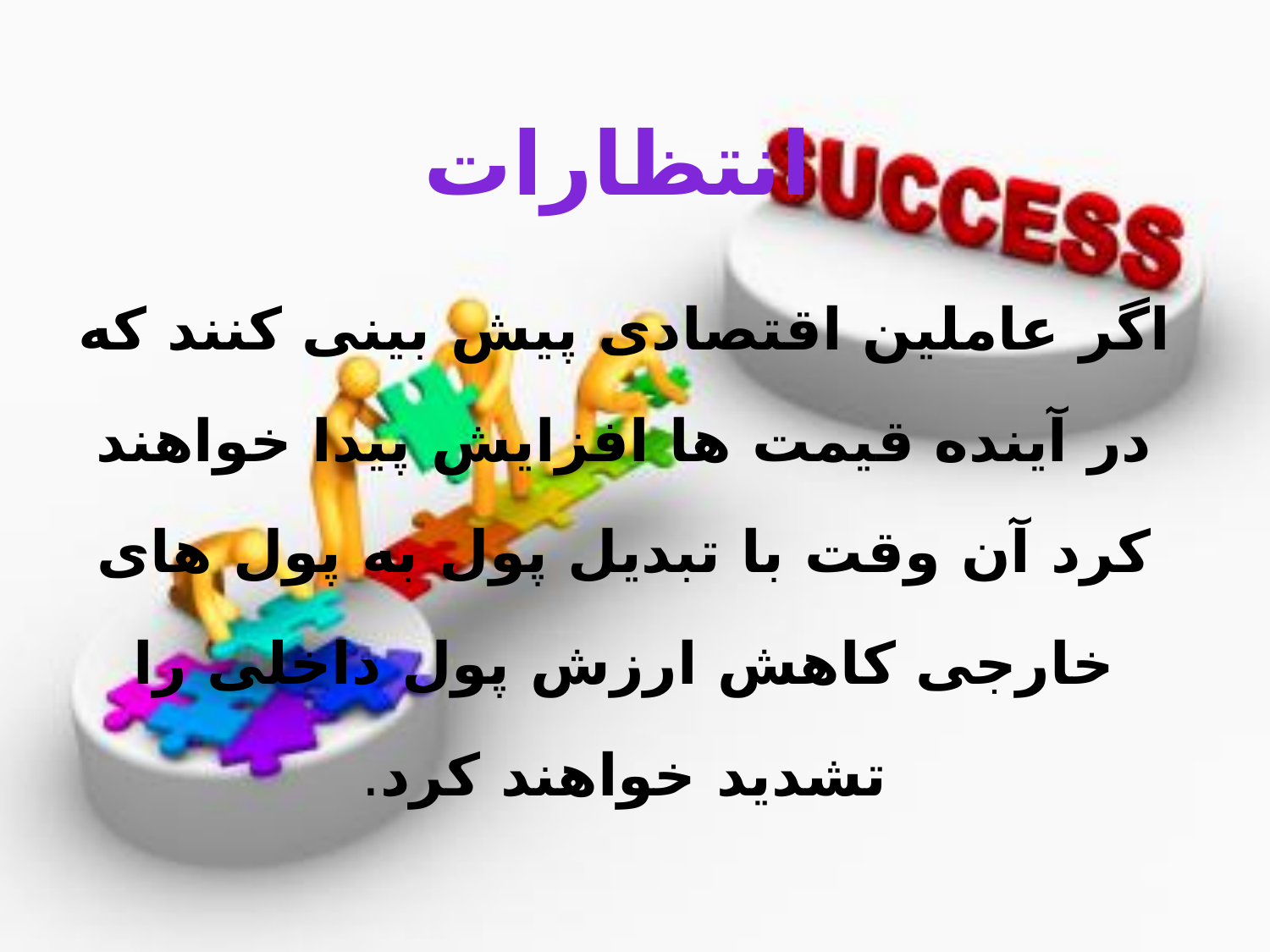

# انتظارات
اگر عاملین اقتصادی پیش بینی کنند که در آینده قیمت ها افزایش پیدا خواهند کرد آن وقت با تبدیل پول به پول های خارجی کاهش ارزش پول داخلی را تشدید خواهند کرد.